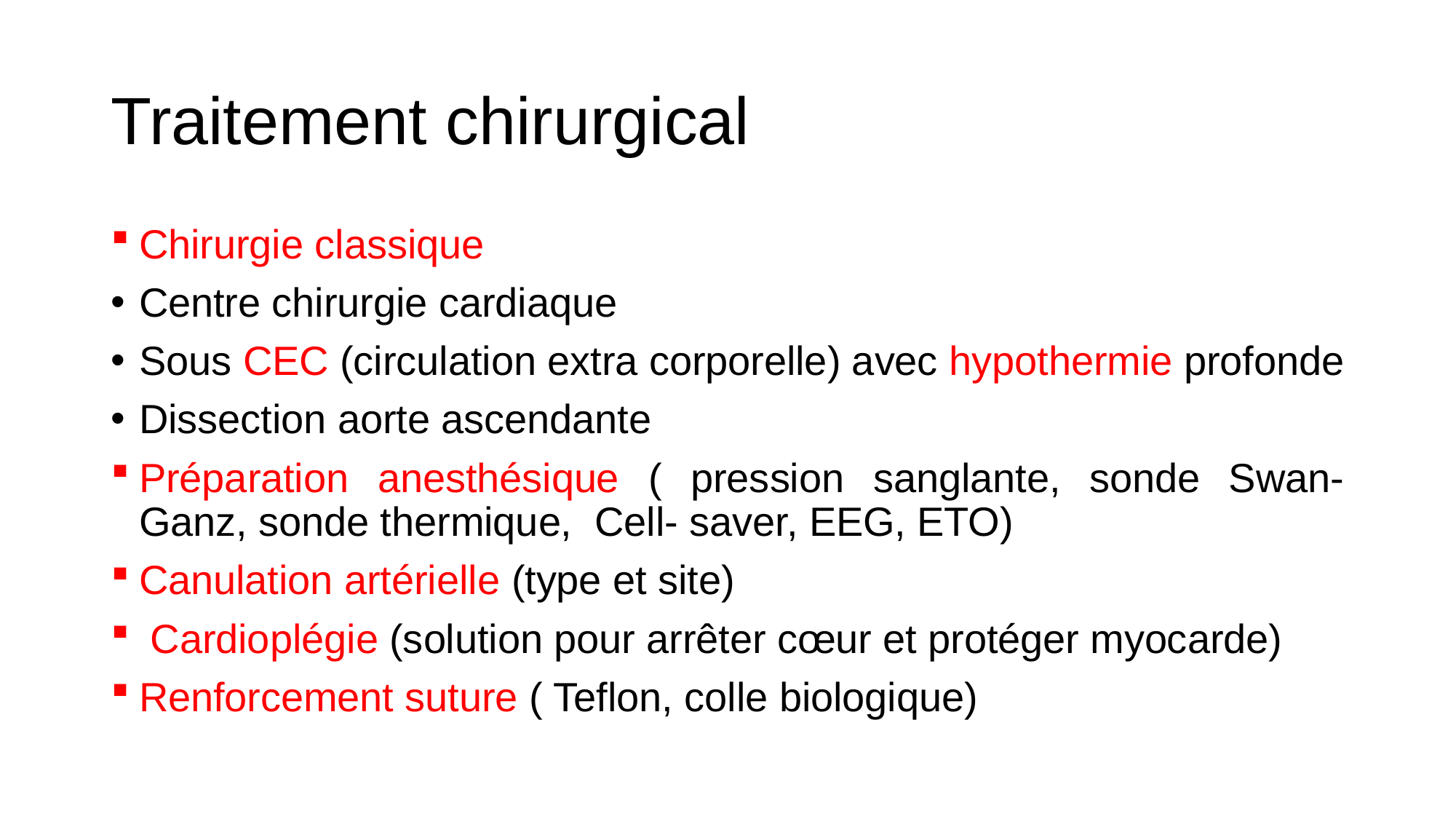

# Traitement chirurgical
Chirurgie classique
Centre chirurgie cardiaque
Sous CEC (circulation extra corporelle) avec hypothermie profonde
Dissection aorte ascendante
Préparation anesthésique ( pression sanglante, sonde Swan- Ganz, sonde thermique,  Cell- saver, EEG, ETO)
Canulation artérielle (type et site)
 Cardioplégie (solution pour arrêter cœur et protéger myocarde)
Renforcement suture ( Teflon, colle biologique)